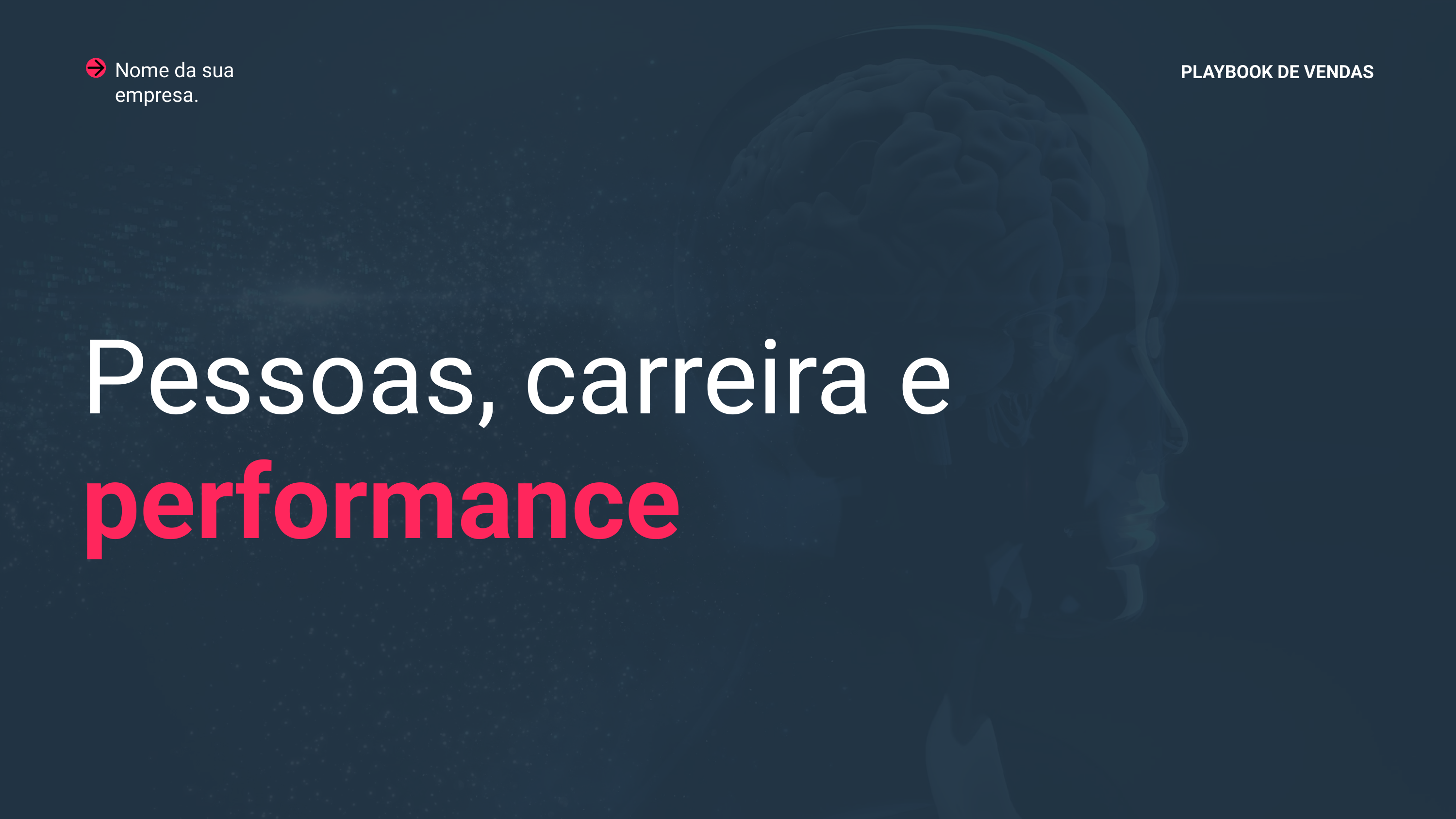

Nome da sua empresa.

PLAYBOOK DE VENDAS

Pessoas, carreira e performance